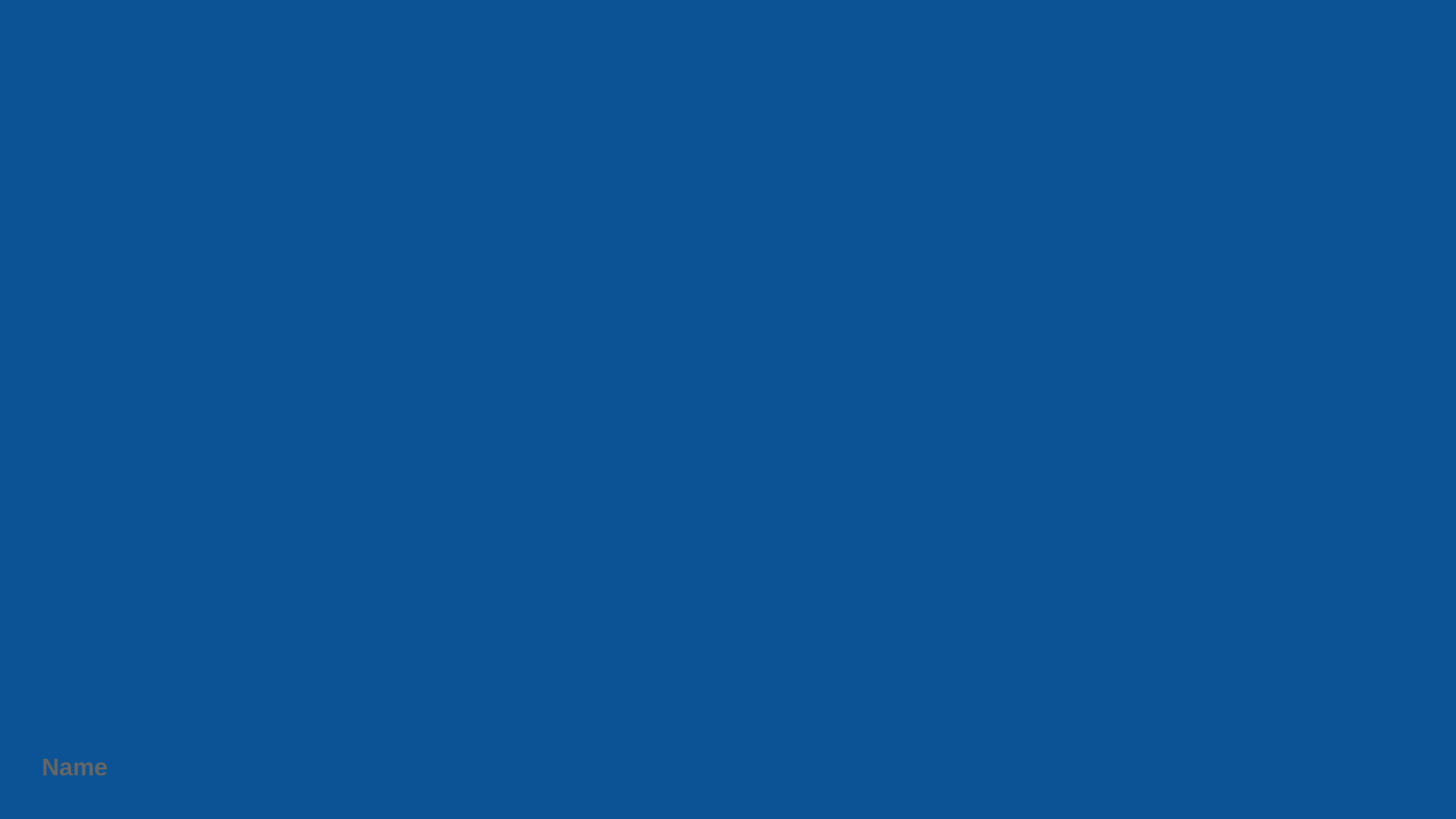

Text
Text
Text
Text
Text
Text
Text
Text
Text
Text
Text
Text
Text
Text
Text
Text
Text
Text
Text
Text
Text
Text
Purpose
Text
Text
Heart
Name